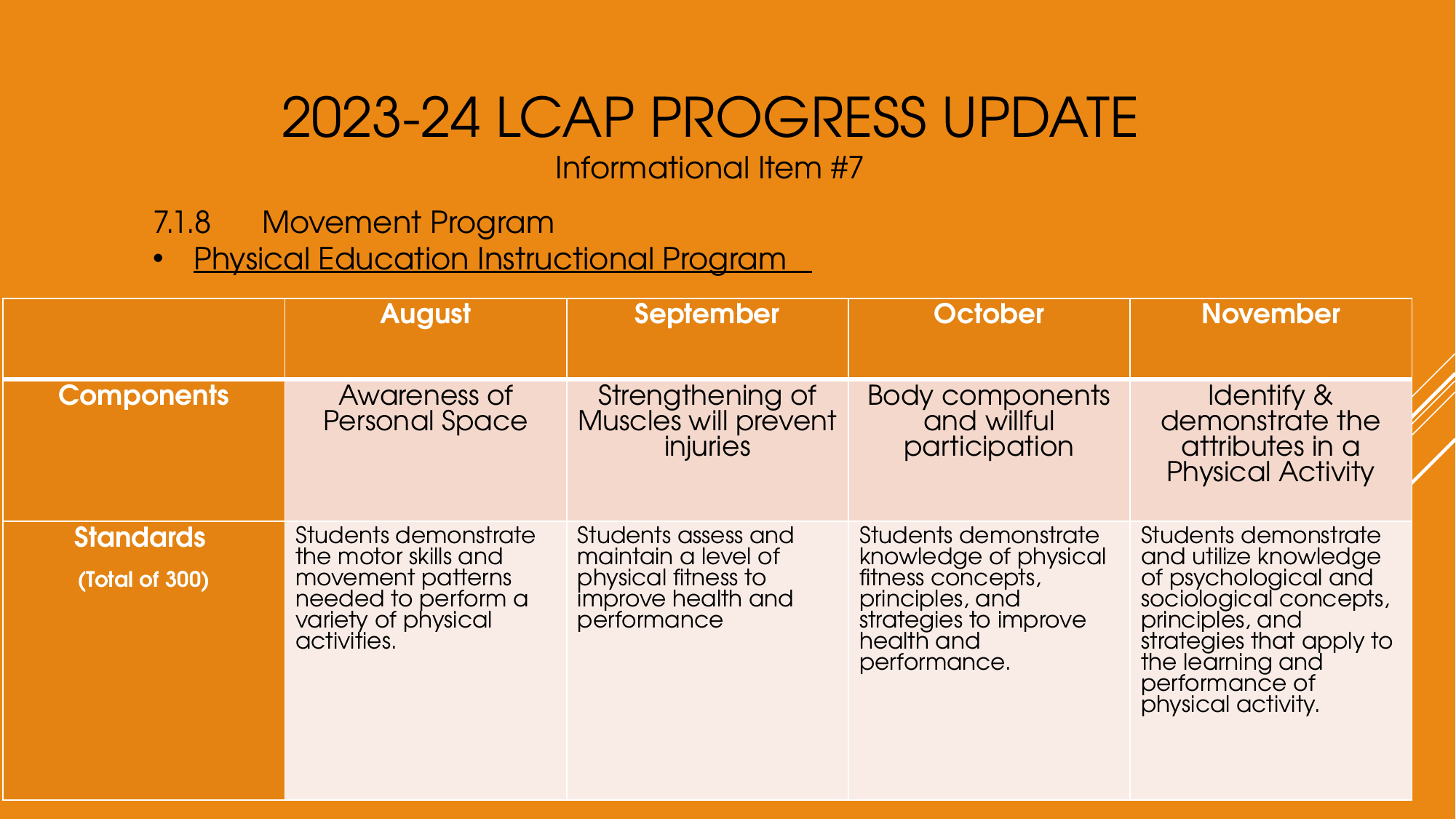

2023-24 LCAP PROGRESS UPDATE
Informational Item #7
7.1.8  	Movement Program
Physical Education Instructional Program

|  | August | September | October | November |
| --- | --- | --- | --- | --- |
| Components | Awareness of Personal Space | Strengthening of Muscles will prevent injuries | Body components and willful participation | Identify & demonstrate the attributes in a Physical Activity |
| Standards (Total of 300) | Students demonstrate the motor skills and movement patterns needed to perform a variety of physical activities. | Students assess and maintain a level of physical fitness to improve health and performance | Students demonstrate knowledge of physical fitness concepts, principles, and strategies to improve health and performance. | Students demonstrate and utilize knowledge of psychological and sociological concepts, principles, and strategies that apply to the learning and performance of physical activity. |
“Developing Lifelong Scholars and LIFESKILLED Leaders.”